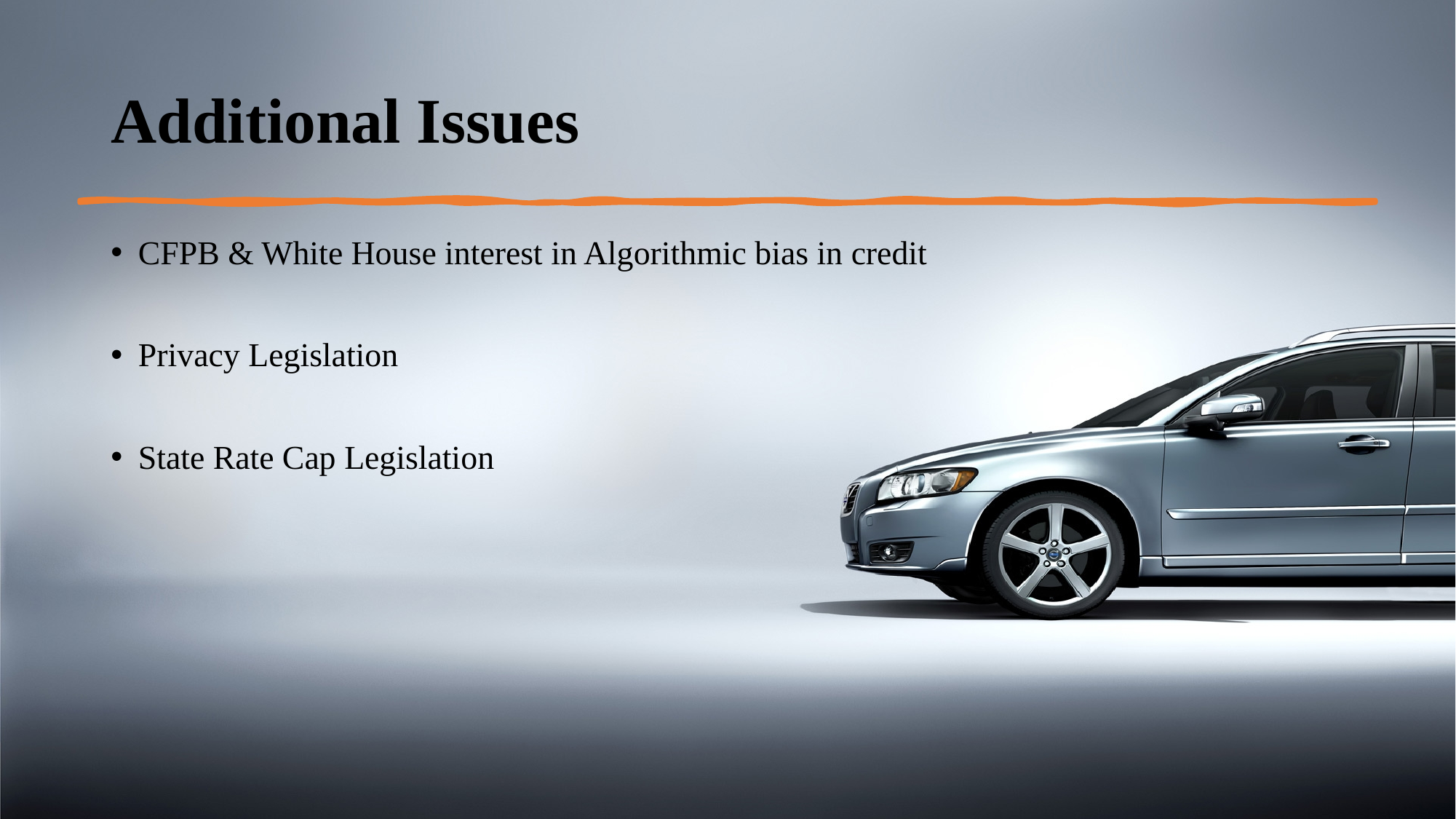

# Additional Issues

CFPB & White House interest in Algorithmic bias in credit

Privacy Legislation

State Rate Cap Legislation